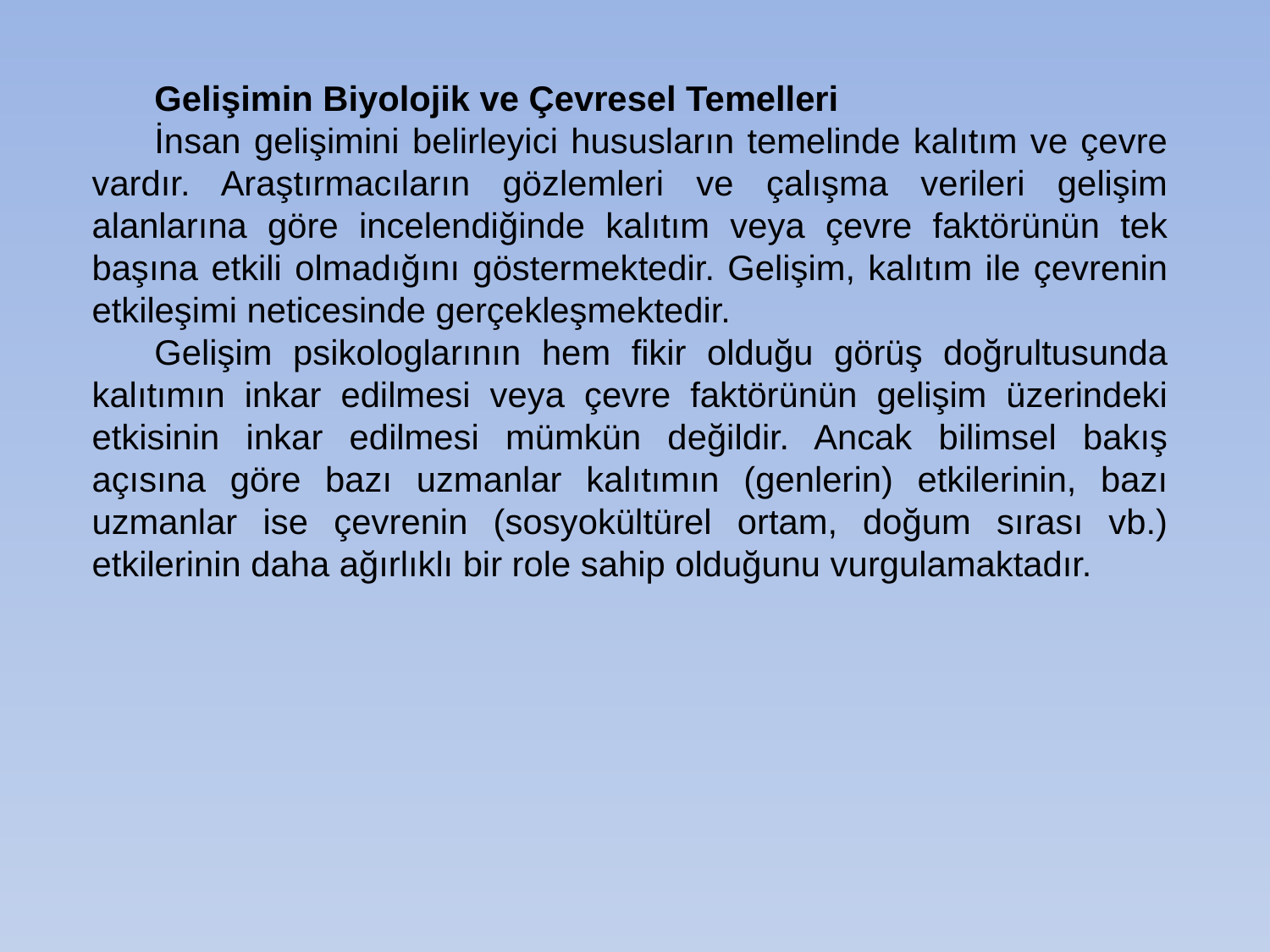

Gelişimin Biyolojik ve Çevresel Temelleri
İnsan gelişimini belirleyici hususların temelinde kalıtım ve çevre vardır. Araştırmacıların gözlemleri ve çalışma verileri gelişim alanlarına göre incelendiğinde kalıtım veya çevre faktörünün tek başına etkili olmadığını göstermektedir. Gelişim, kalıtım ile çevrenin etkileşimi neticesinde gerçekleşmektedir.
Gelişim psikologlarının hem fikir olduğu görüş doğrultusunda kalıtımın inkar edilmesi veya çevre faktörünün gelişim üzerindeki etkisinin inkar edilmesi mümkün değildir. Ancak bilimsel bakış açısına göre bazı uzmanlar kalıtımın (genlerin) etkilerinin, bazı uzmanlar ise çevrenin (sosyokültürel ortam, doğum sırası vb.) etkilerinin daha ağırlıklı bir role sahip olduğunu vurgulamaktadır.